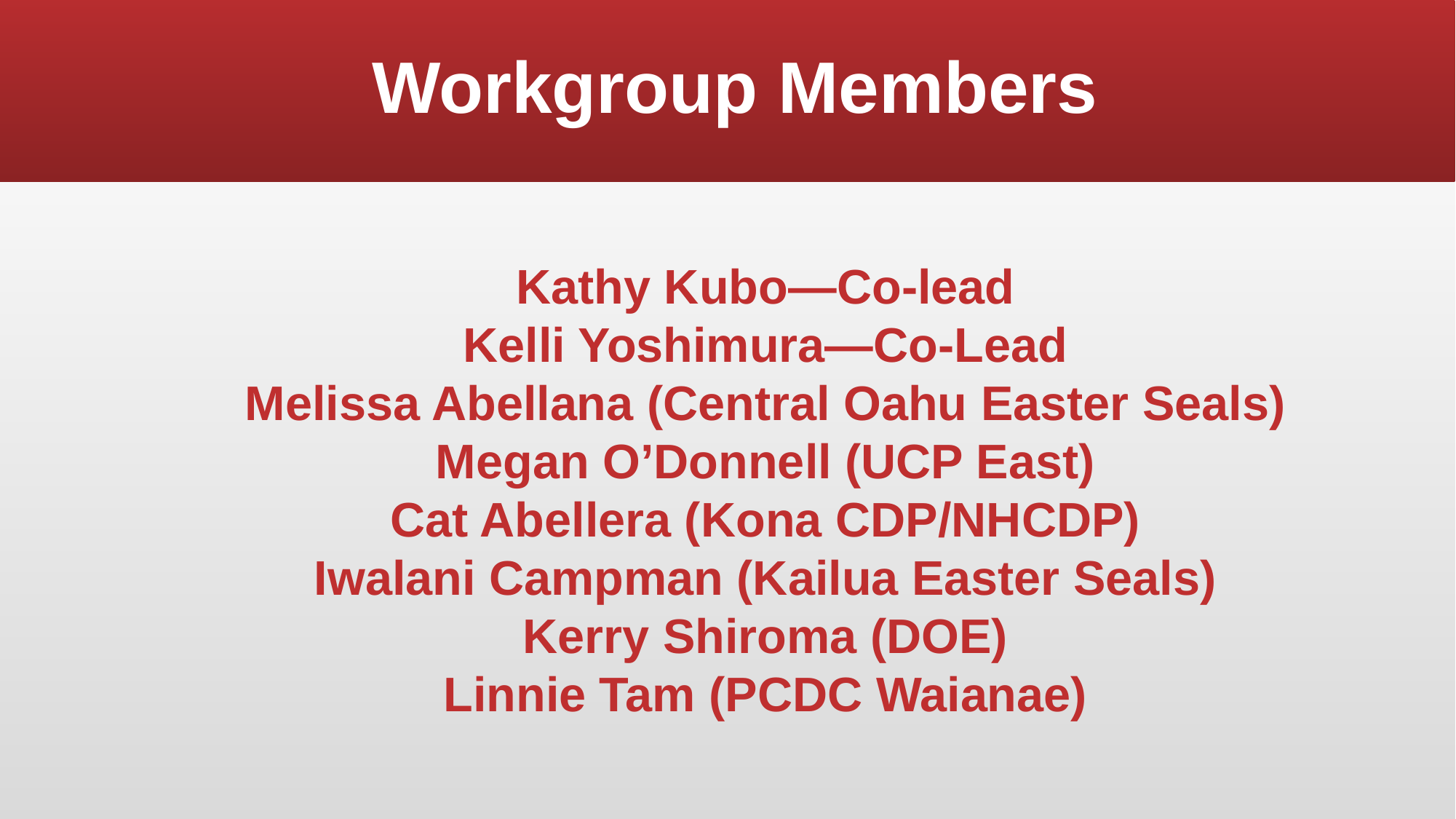

# Workgroup Members
Kathy Kubo—Co-lead
Kelli Yoshimura—Co-Lead
Melissa Abellana (Central Oahu Easter Seals)
Megan O’Donnell (UCP East)
Cat Abellera (Kona CDP/NHCDP)
Iwalani Campman (Kailua Easter Seals)
Kerry Shiroma (DOE)
Linnie Tam (PCDC Waianae)